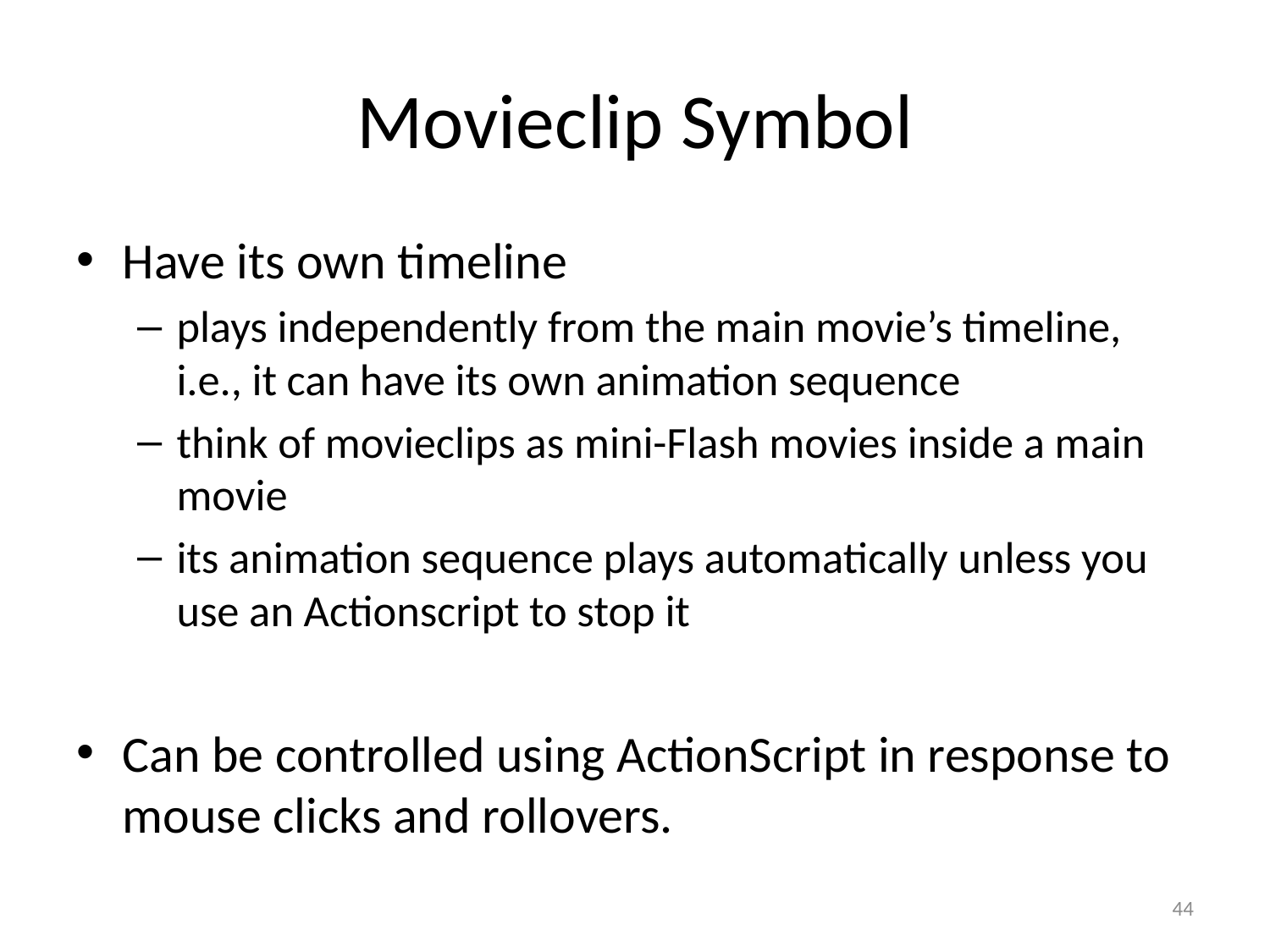

# Movieclip Symbol
Have its own timeline
plays independently from the main movie’s timeline, i.e., it can have its own animation sequence
think of movieclips as mini-Flash movies inside a main movie
its animation sequence plays automatically unless you use an Actionscript to stop it

Can be controlled using ActionScript in response to mouse clicks and rollovers.
44